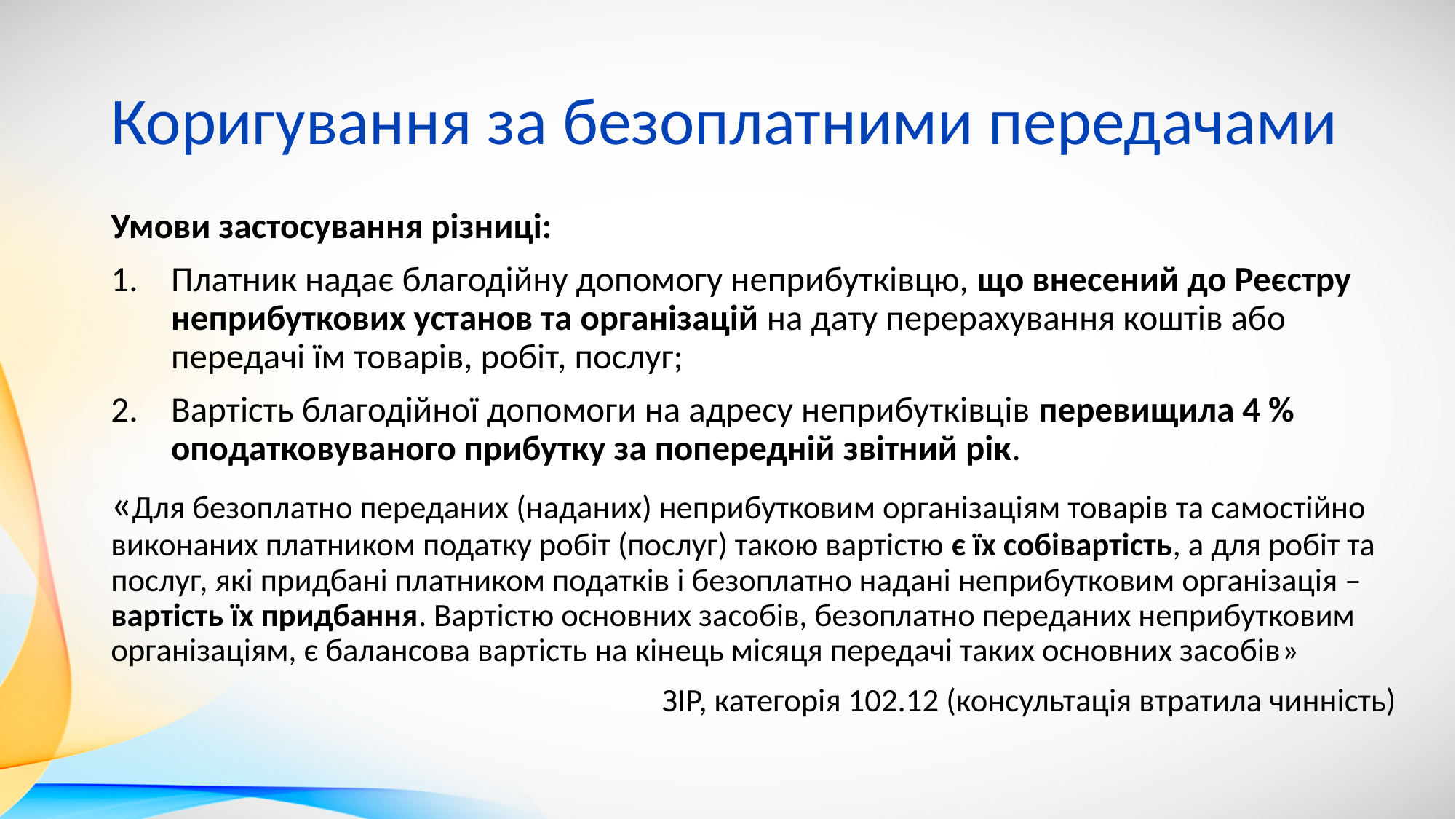

# Коригування за безоплатними передачами
Умови застосування різниці:
Платник надає благодійну допомогу неприбутківцю, що внесений до Реєстру неприбуткових установ та організацій на дату перерахування коштів або передачі їм товарів, робіт, послуг;
Вартість благодійної допомоги на адресу неприбутківців перевищила 4 % оподатковуваного прибутку за попередній звітний рік.
«Для безоплатно переданих (наданих) неприбутковим організаціям товарів та самостійно виконаних платником податку робіт (послуг) такою вартістю є їх собівартість, а для робіт та послуг, які придбані платником податків і безоплатно надані неприбутковим організація – вартість їх придбання. Вартістю основних засобів, безоплатно переданих неприбутковим організаціям, є балансова вартість на кінець місяця передачі таких основних засобів»
ЗІР, категорія 102.12 (консультація втратила чинність)